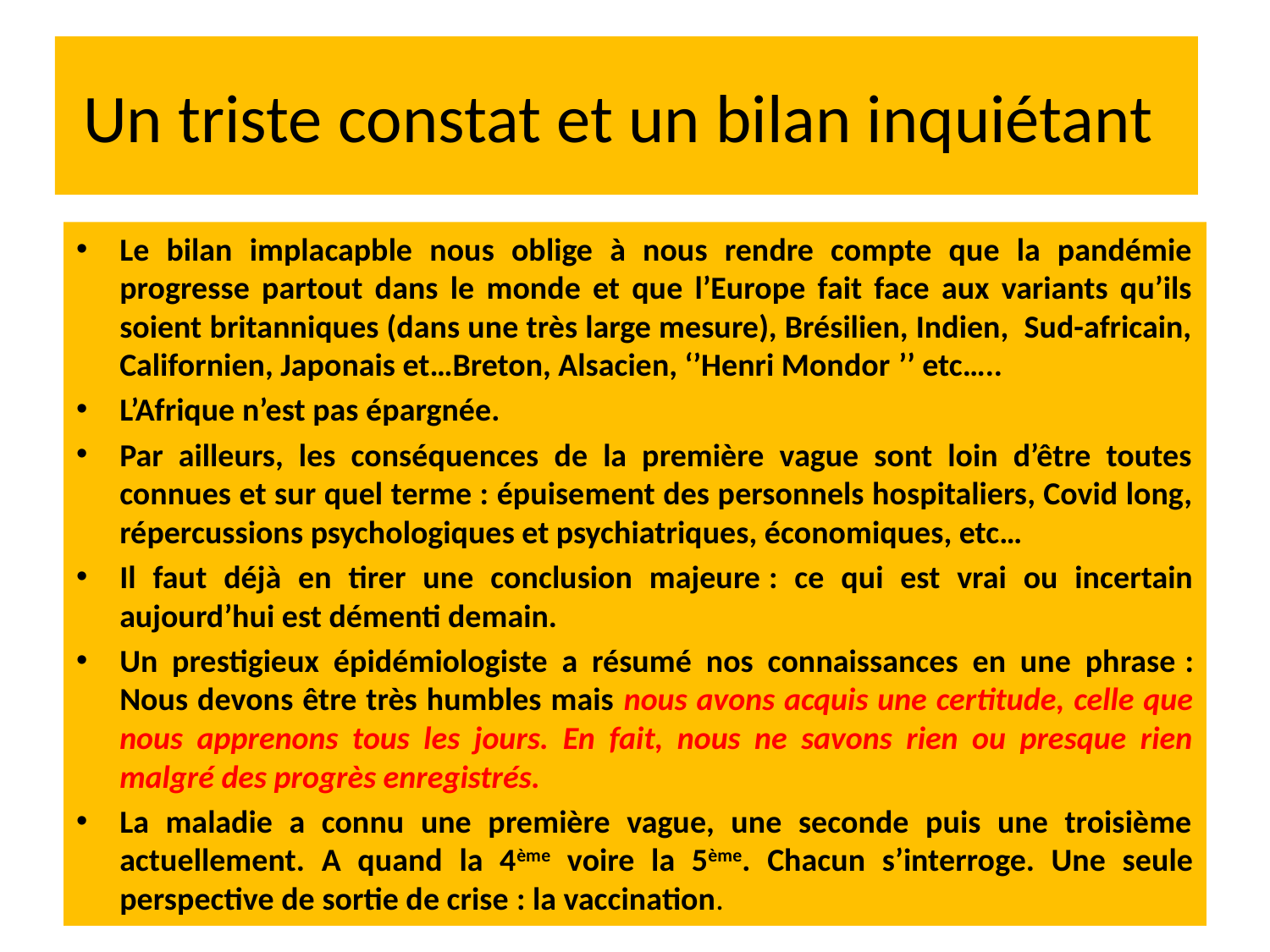

# Un triste constat et un bilan inquiétant
Le bilan implacapble nous oblige à nous rendre compte que la pandémie progresse partout dans le monde et que l’Europe fait face aux variants qu’ils soient britanniques (dans une très large mesure), Brésilien, Indien,  Sud-africain, Californien, Japonais et…Breton, Alsacien, ‘’Henri Mondor ’’ etc…..
L’Afrique n’est pas épargnée.
Par ailleurs, les conséquences de la première vague sont loin d’être toutes connues et sur quel terme : épuisement des personnels hospitaliers, Covid long, répercussions psychologiques et psychiatriques, économiques, etc…
Il faut déjà en tirer une conclusion majeure : ce qui est vrai ou incertain aujourd’hui est démenti demain.
Un prestigieux épidémiologiste a résumé nos connaissances en une phrase : Nous devons être très humbles mais nous avons acquis une certitude, celle que nous apprenons tous les jours. En fait, nous ne savons rien ou presque rien malgré des progrès enregistrés.
La maladie a connu une première vague, une seconde puis une troisième actuellement. A quand la 4ème voire la 5ème. Chacun s’interroge. Une seule perspective de sortie de crise : la vaccination.